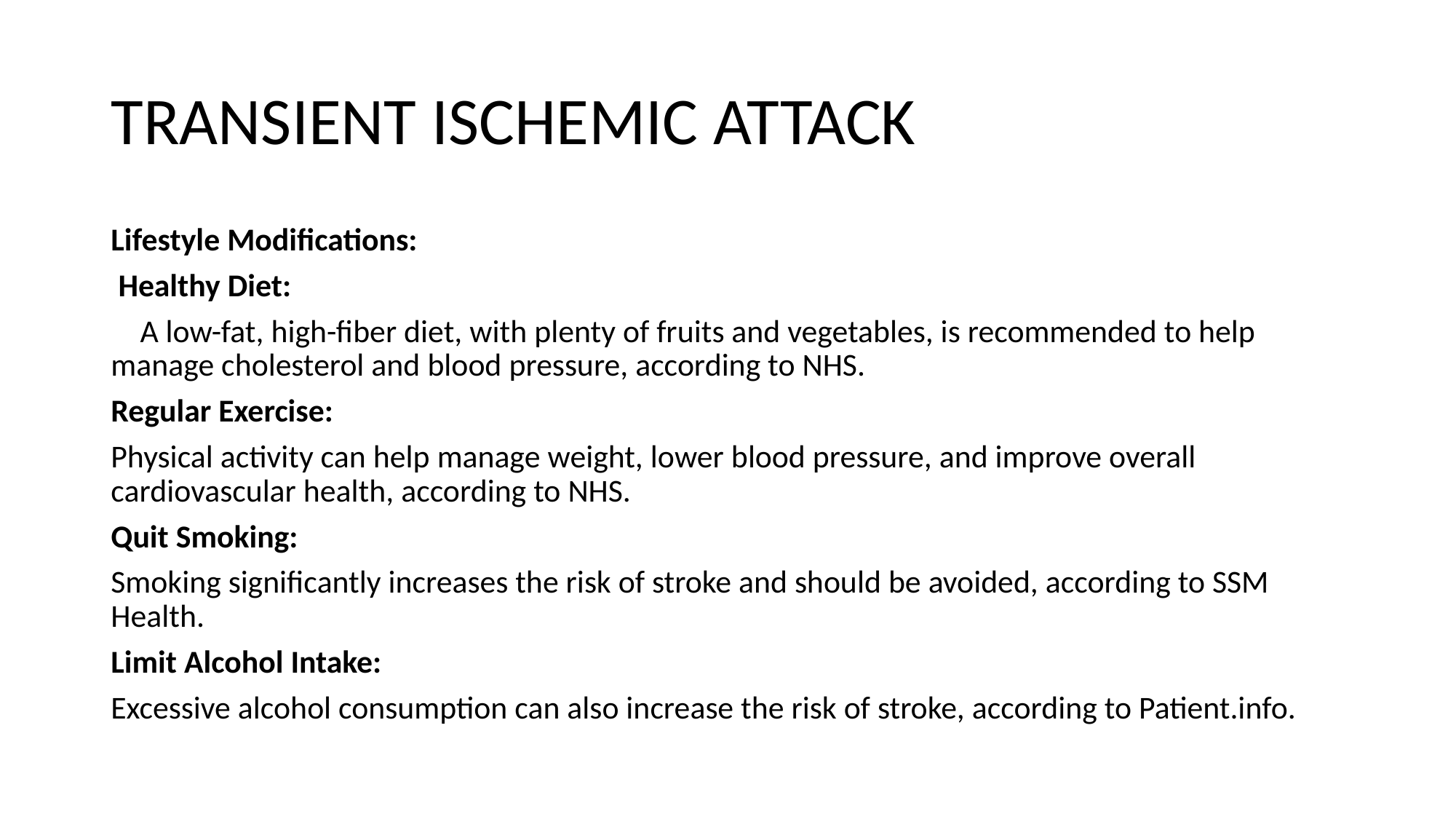

# TRANSIENT ISCHEMIC ATTACK
Lifestyle Modifications:
 Healthy Diet:
    A low-fat, high-fiber diet, with plenty of fruits and vegetables, is recommended to help manage cholesterol and blood pressure, according to NHS.
Regular Exercise:
Physical activity can help manage weight, lower blood pressure, and improve overall cardiovascular health, according to NHS.
Quit Smoking:
Smoking significantly increases the risk of stroke and should be avoided, according to SSM Health.
Limit Alcohol Intake:
Excessive alcohol consumption can also increase the risk of stroke, according to Patient.info.